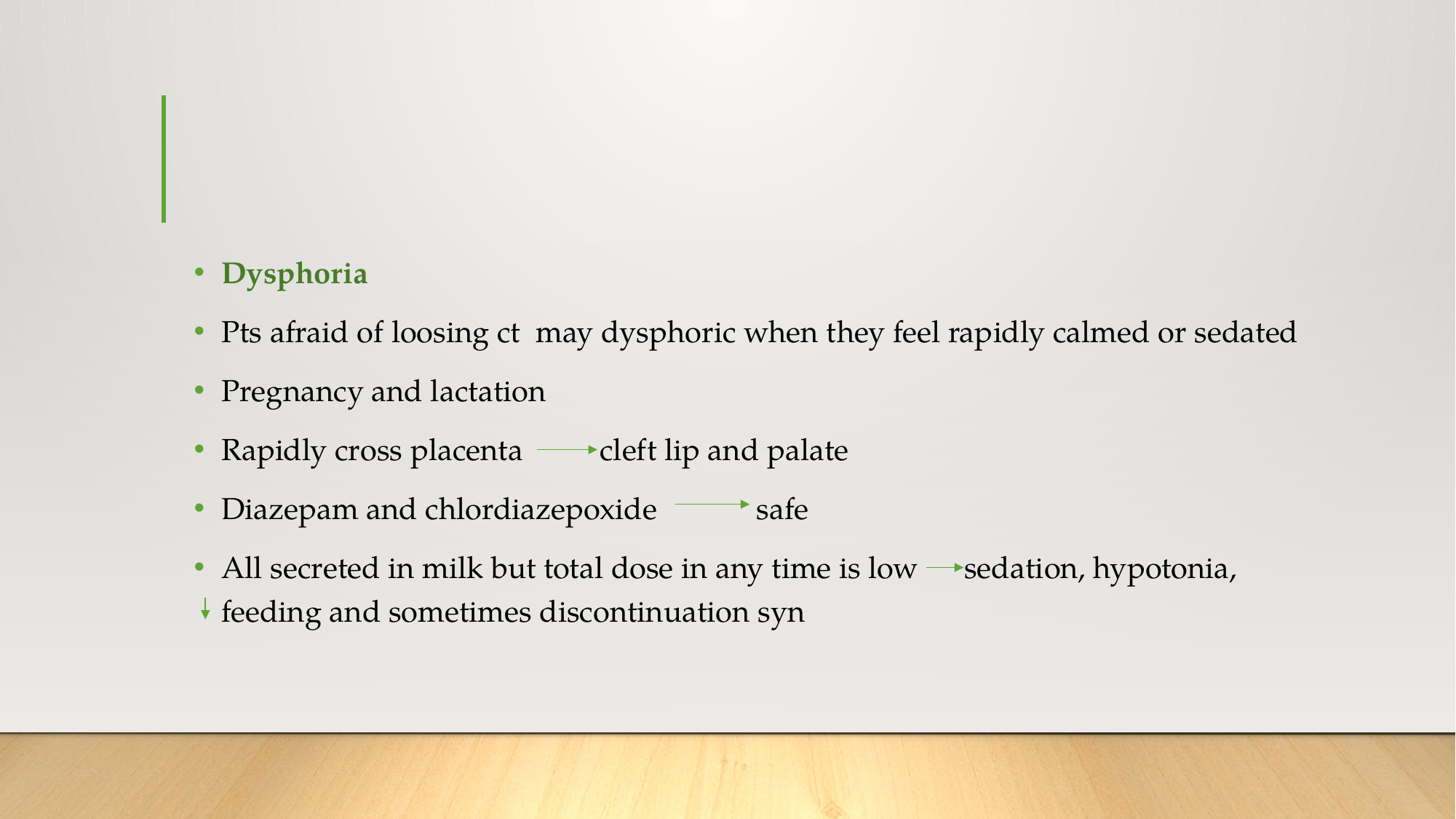

#
Dysphoria
Pts afraid of loosing ct  may dysphoric when they feel rapidly calmed or sedated
Pregnancy and lactation
Rapidly cross placenta          cleft lip and palate
Diazepam and chlordiazepoxide             safe
All secreted in milk but total dose in any time is low      sedation, hypotonia, feeding and sometimes discontinuation syn